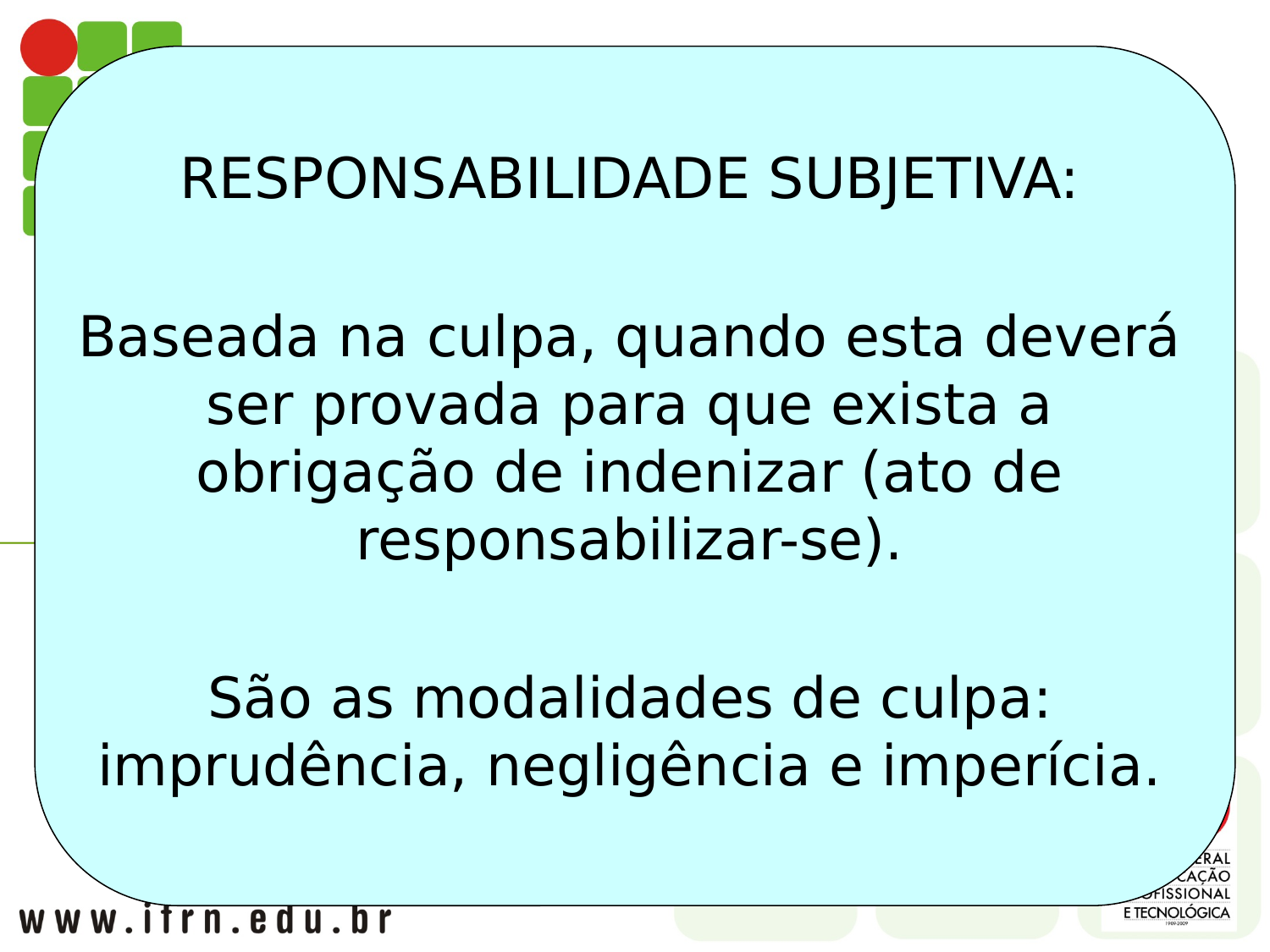

RESPONSABILIDADE SUBJETIVA:

Baseada na culpa, quando esta deverá ser provada para que exista a obrigação de indenizar (ato de responsabilizar-se).

São as modalidades de culpa: imprudência, negligência e imperícia.